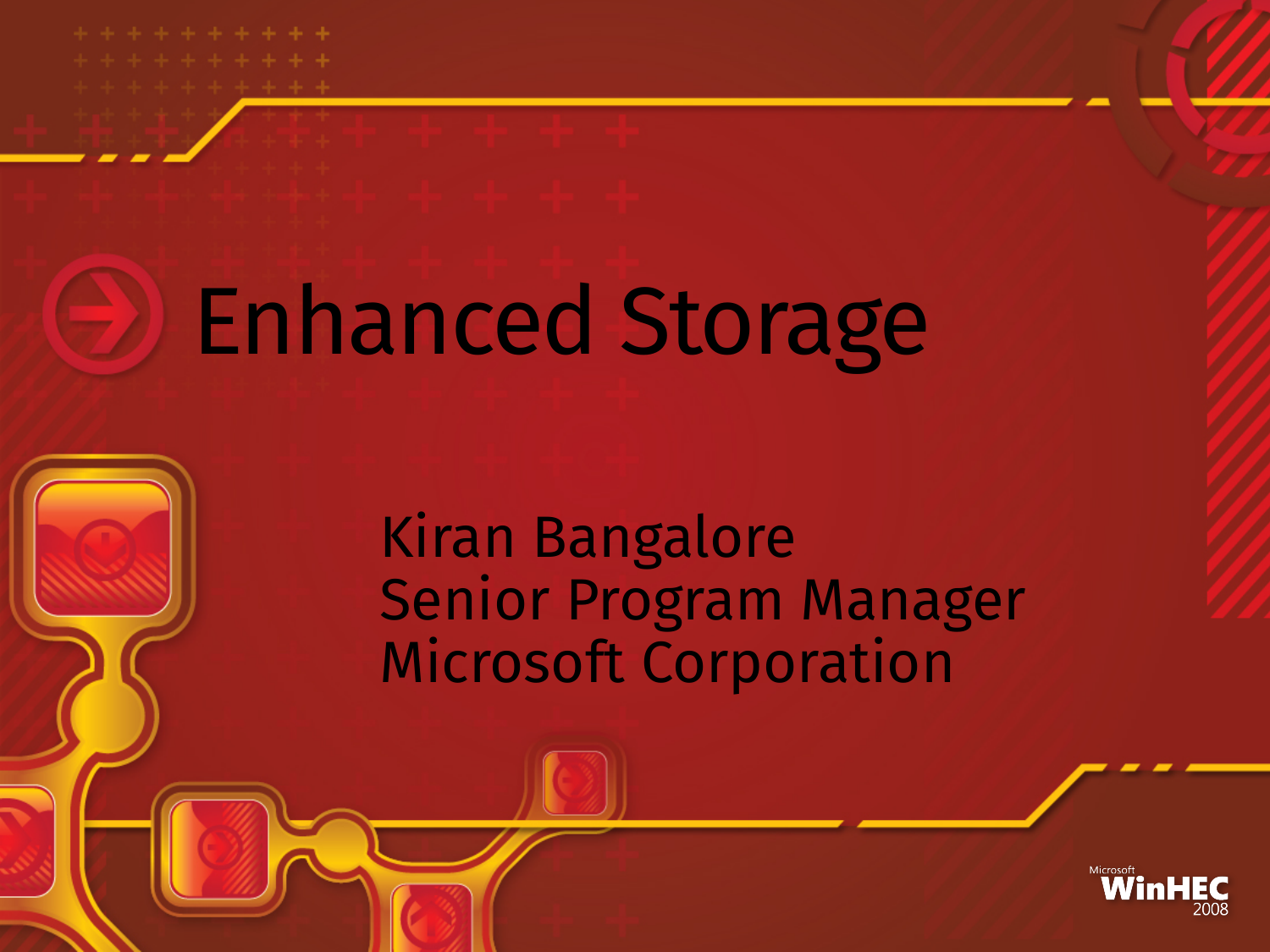

# Enhanced Storage
Kiran Bangalore
Senior Program Manager
Microsoft Corporation